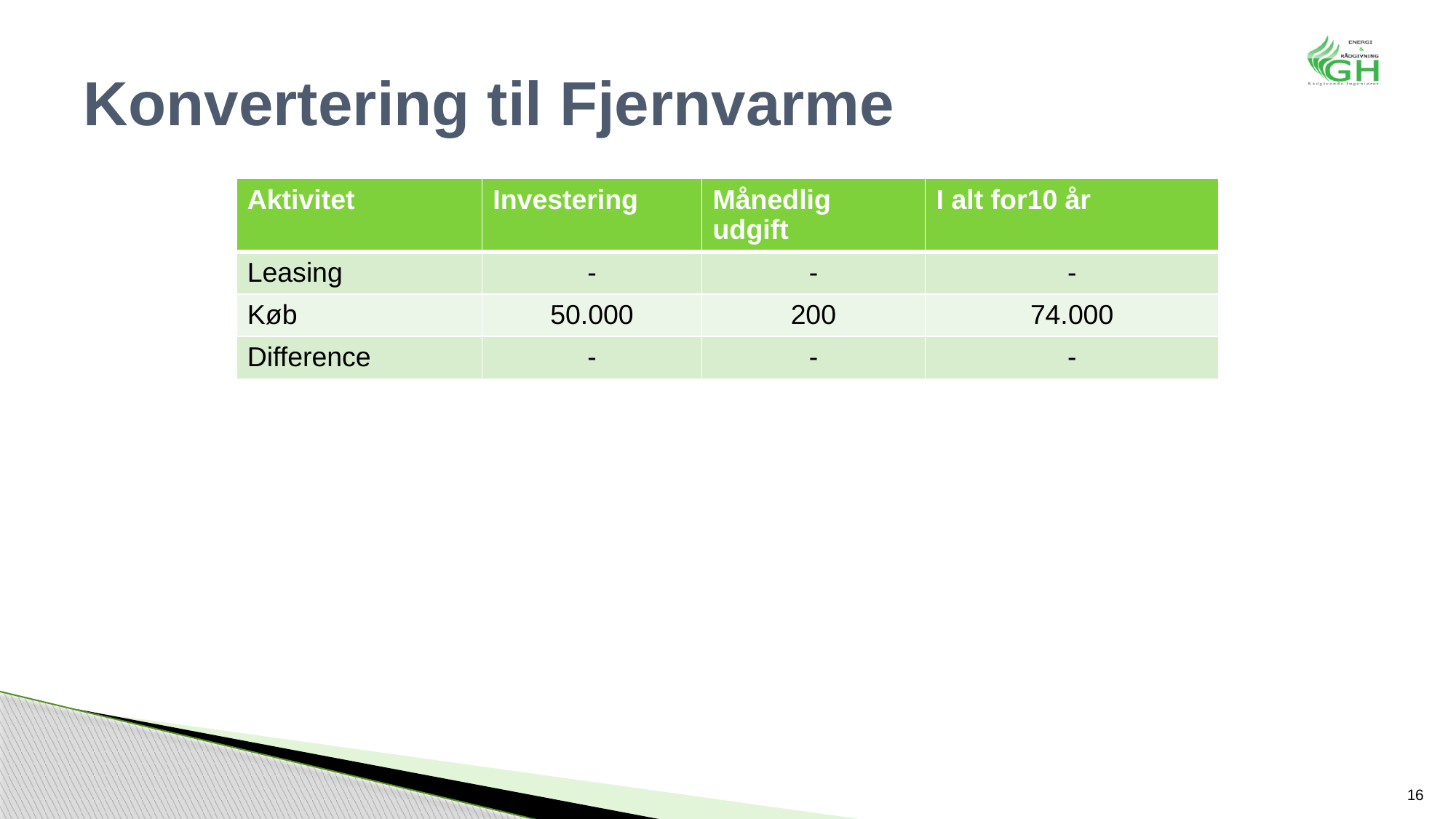

# Konvertering til Fjernvarme
| Aktivitet | Investering | Månedlig udgift | I alt for10 år |
| --- | --- | --- | --- |
| Leasing | - | - | - |
| Køb | 50.000 | 200 | 74.000 |
| Difference | - | - | - |
16